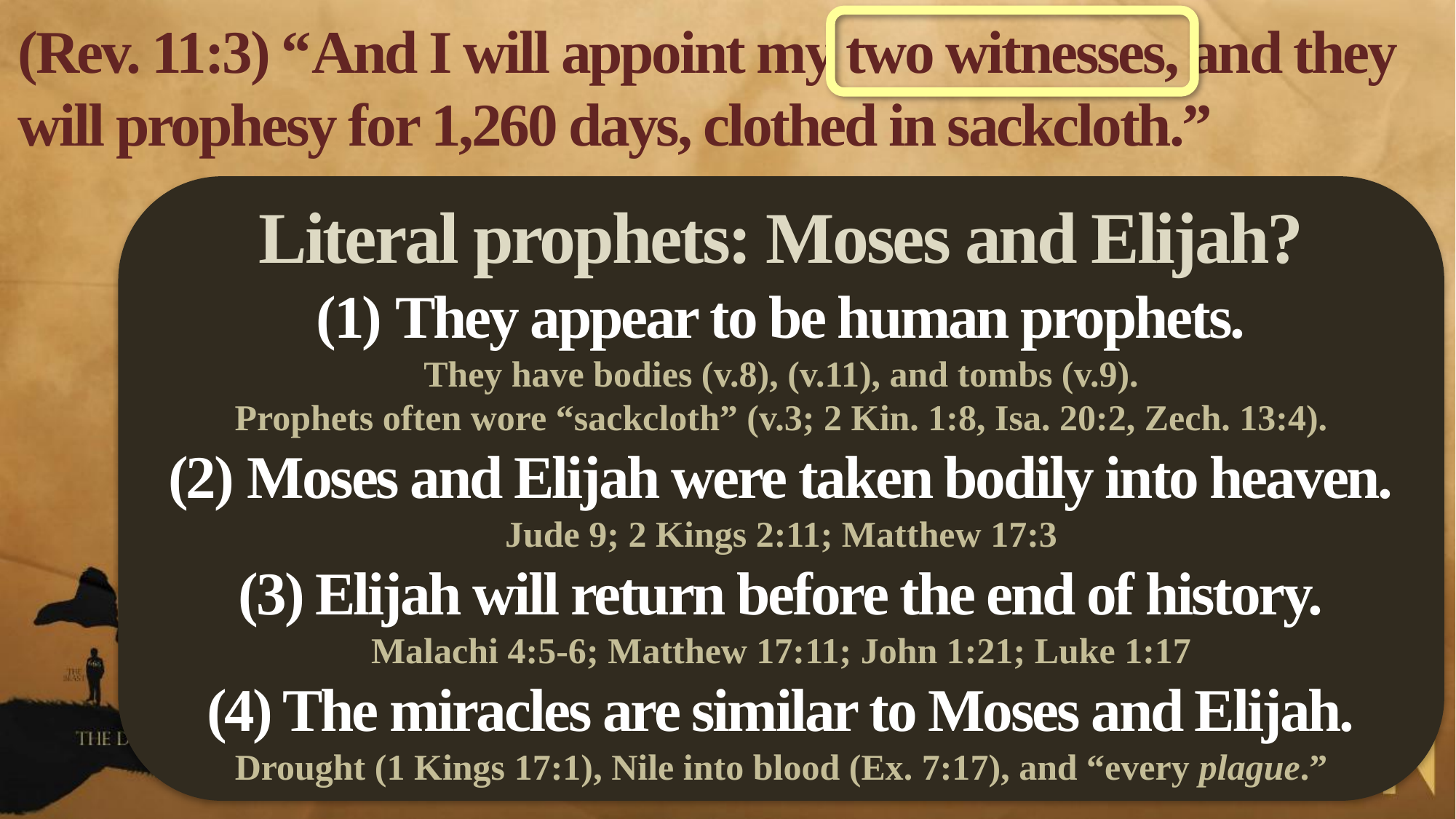

(Rev. 11:3) “And I will appoint my two witnesses, and they will prophesy for 1,260 days, clothed in sackcloth.”

Literal prophets: Moses and Elijah?
(1) They appear to be human prophets.
They have bodies (v.8), (v.11), and tombs (v.9).
Prophets often wore “sackcloth” (v.3; 2 Kin. 1:8, Isa. 20:2, Zech. 13:4).
(2) Moses and Elijah were taken bodily into heaven.
Jude 9; 2 Kings 2:11; Matthew 17:3
(3) Elijah will return before the end of history.
Malachi 4:5-6; Matthew 17:11; John 1:21; Luke 1:17
(4) The miracles are similar to Moses and Elijah.
Drought (1 Kings 17:1), Nile into blood (Ex. 7:17), and “every plague.”